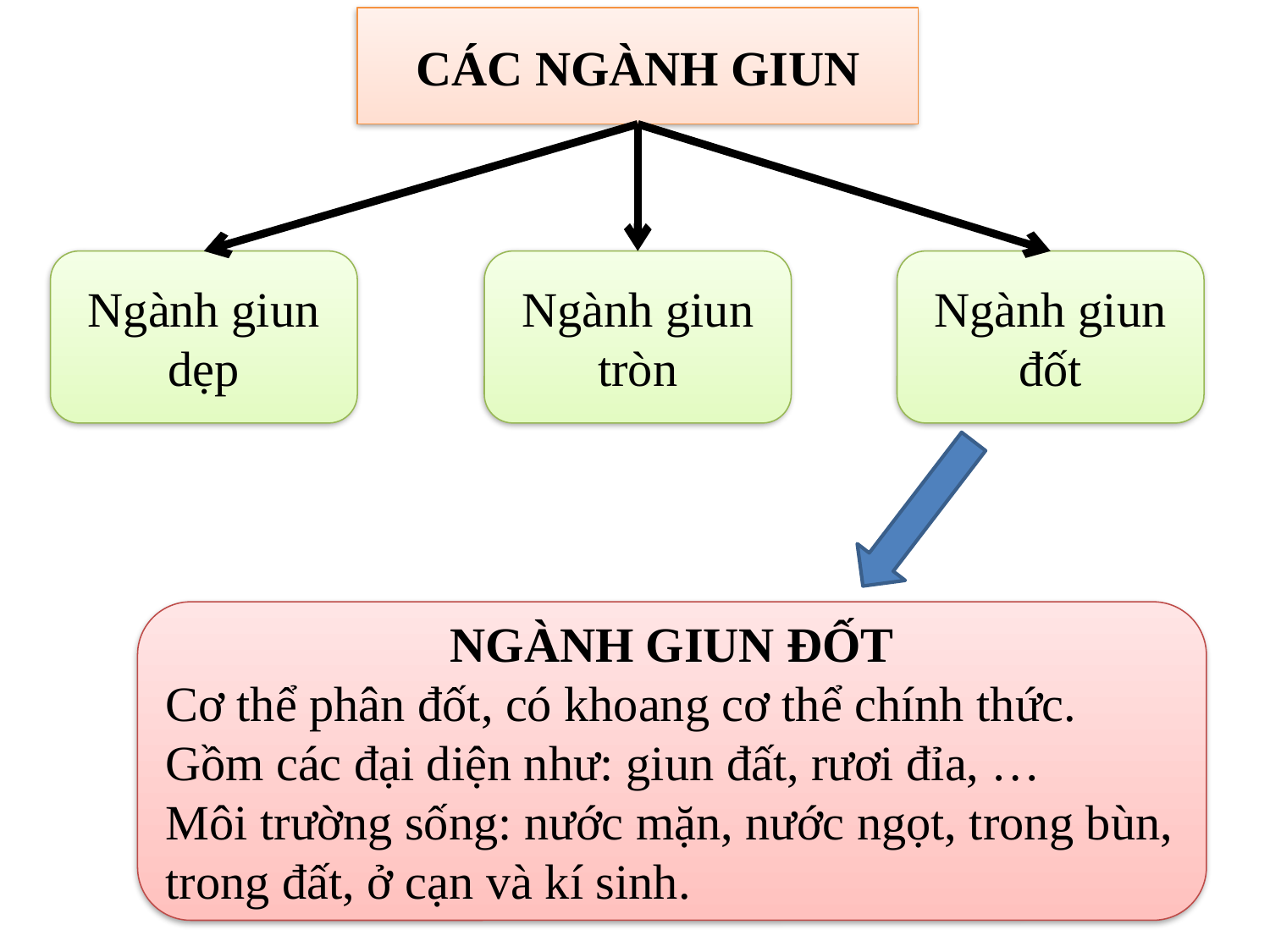

CÁC NGÀNH GIUN
Ngành giun dẹp
Ngành giun tròn
Ngành giun đốt

NGÀNH GIUN ĐỐT
Cơ thể phân đốt, có khoang cơ thể chính thức.
Gồm các đại diện như: giun đất, rươi đỉa, …
Môi trường sống: nước mặn, nước ngọt, trong bùn, trong đất, ở cạn và kí sinh.